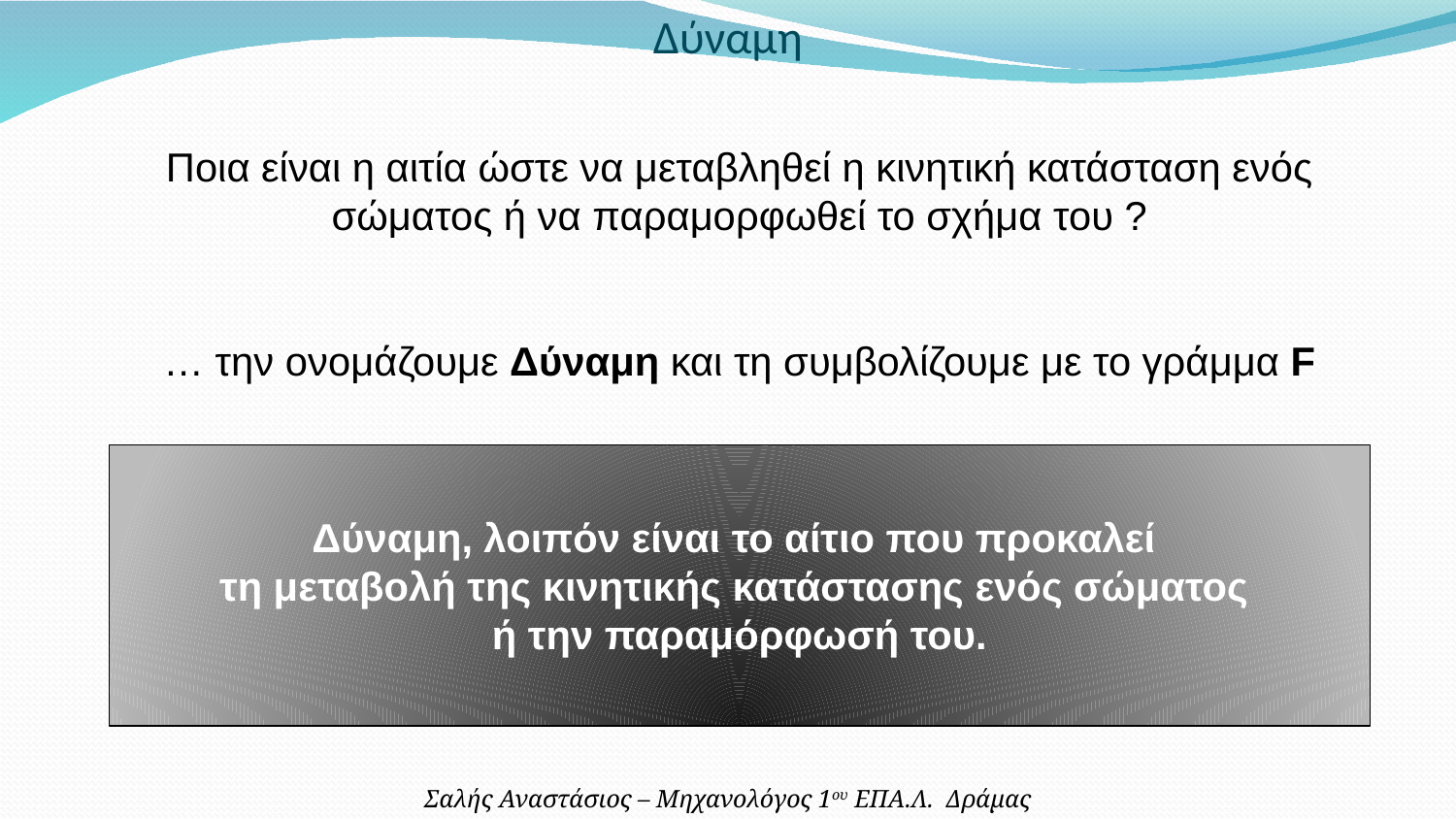

Δύναμη
Ποια είναι η αιτία ώστε να μεταβληθεί η κινητική κατάσταση ενός σώματος ή να παραμορφωθεί το σχήμα του ?

… την ονομάζουμε Δύναμη και τη συμβολίζουμε με το γράμμα F

Δύναμη, λοιπόν είναι το αίτιο που προκαλεί
τη μεταβολή της κινητικής κατάστασης ενός σώματος
ή την παραμόρφωσή του.